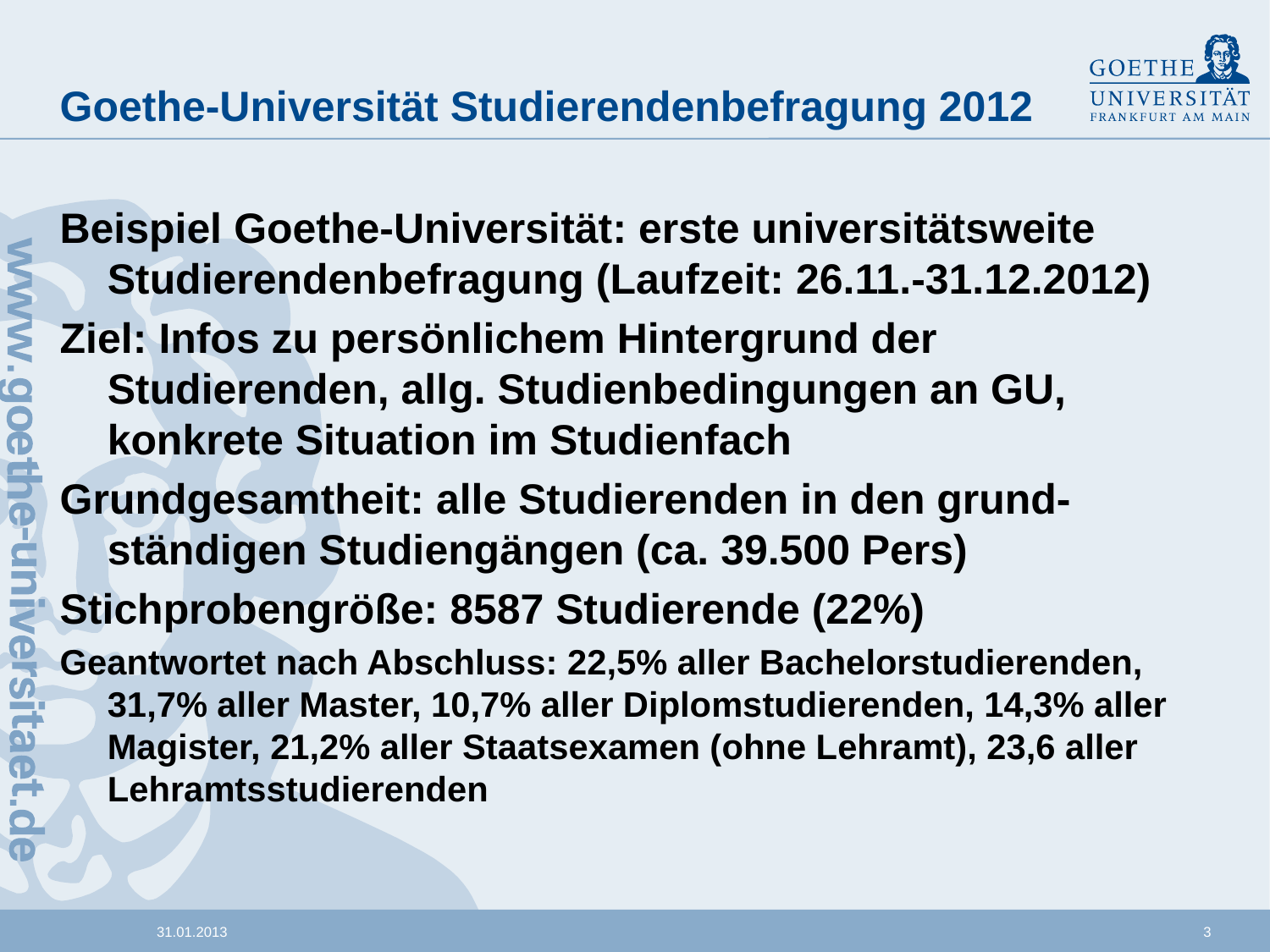

# Goethe-Universität Studierendenbefragung 2012
Beispiel Goethe-Universität: erste universitätsweite Studierendenbefragung (Laufzeit: 26.11.-31.12.2012)
Ziel: Infos zu persönlichem Hintergrund der Studierenden, allg. Studienbedingungen an GU, konkrete Situation im Studienfach
Grundgesamtheit: alle Studierenden in den grund-ständigen Studiengängen (ca. 39.500 Pers)
Stichprobengröße: 8587 Studierende (22%)
Geantwortet nach Abschluss: 22,5% aller Bachelorstudierenden, 31,7% aller Master, 10,7% aller Diplomstudierenden, 14,3% aller Magister, 21,2% aller Staatsexamen (ohne Lehramt), 23,6 aller Lehramtsstudierenden